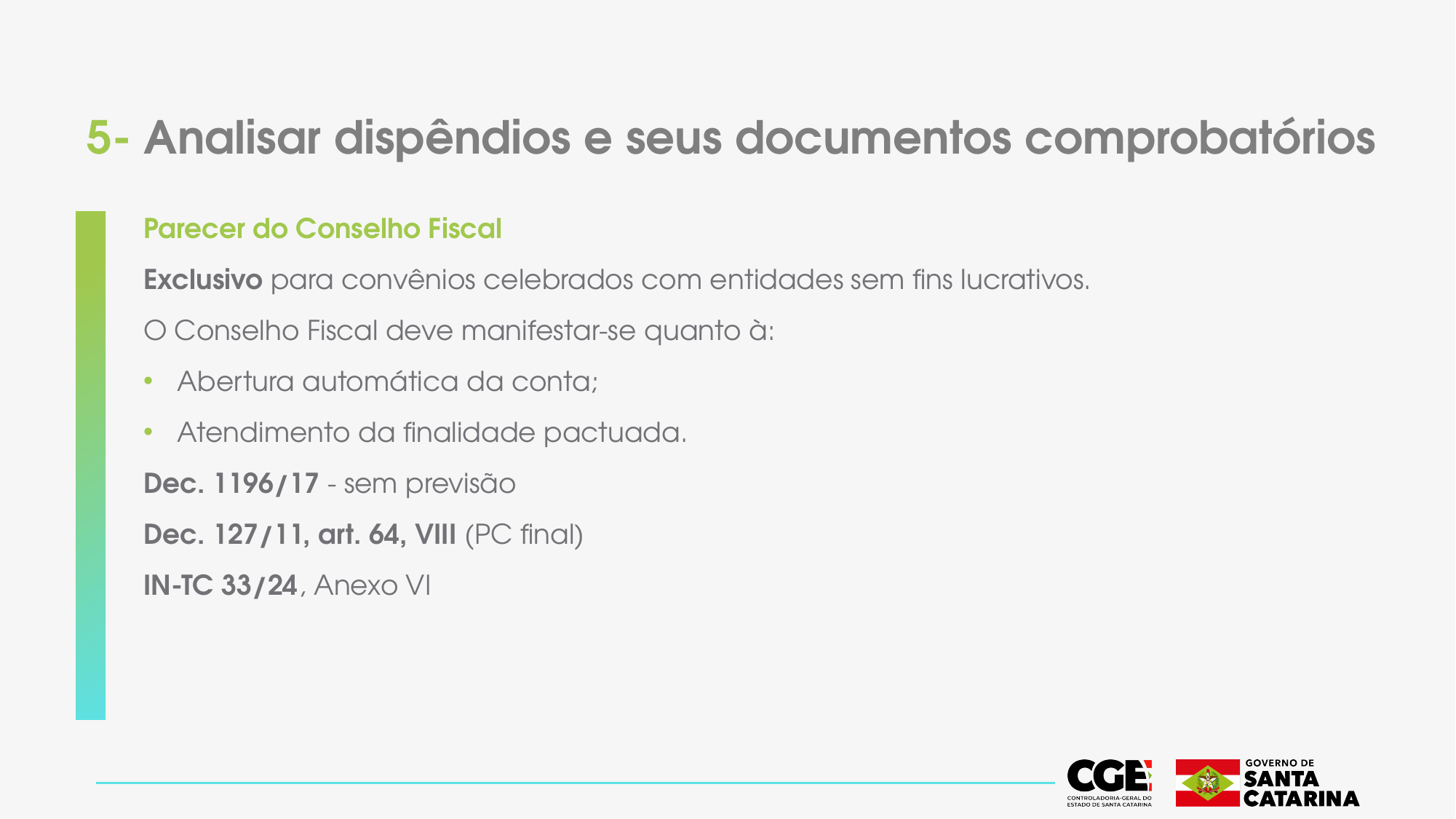

# 5- Analisar dispêndios e seus documentos comprobatórios
Parecer do Conselho Fiscal
Exclusivo para convênios celebrados com entidades sem fins lucrativos.
O Conselho Fiscal deve manifestar-se quanto à:
Abertura automática da conta;
Atendimento da finalidade pactuada.
Dec. 1196/17 - sem previsão
Dec. 127/11, art. 64, VIII (PC final)
IN-TC 33/24, Anexo VI